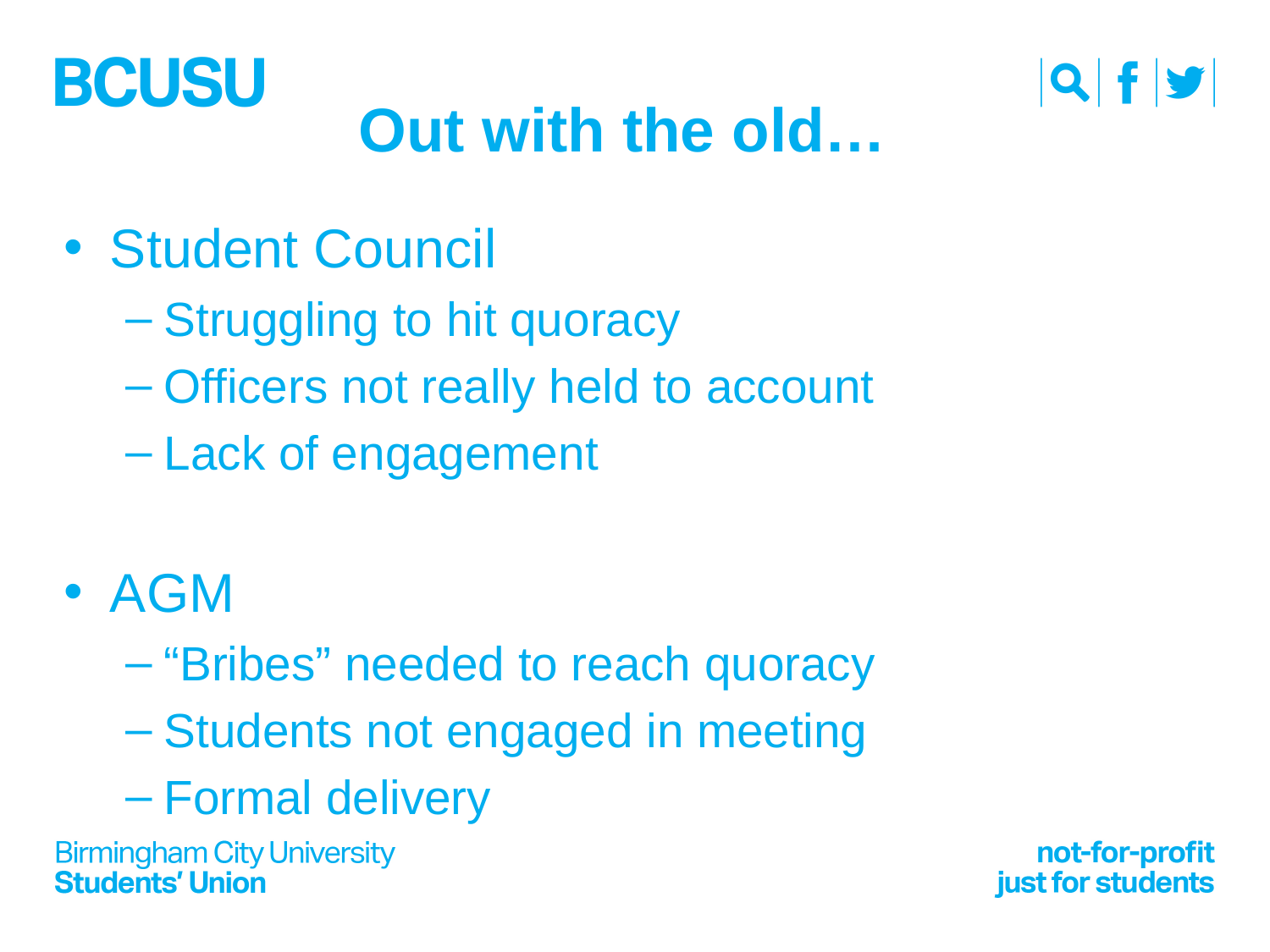

# Out with the old…
Student Council
Struggling to hit quoracy
Officers not really held to account
Lack of engagement

AGM
“Bribes” needed to reach quoracy
Students not engaged in meeting
Formal delivery